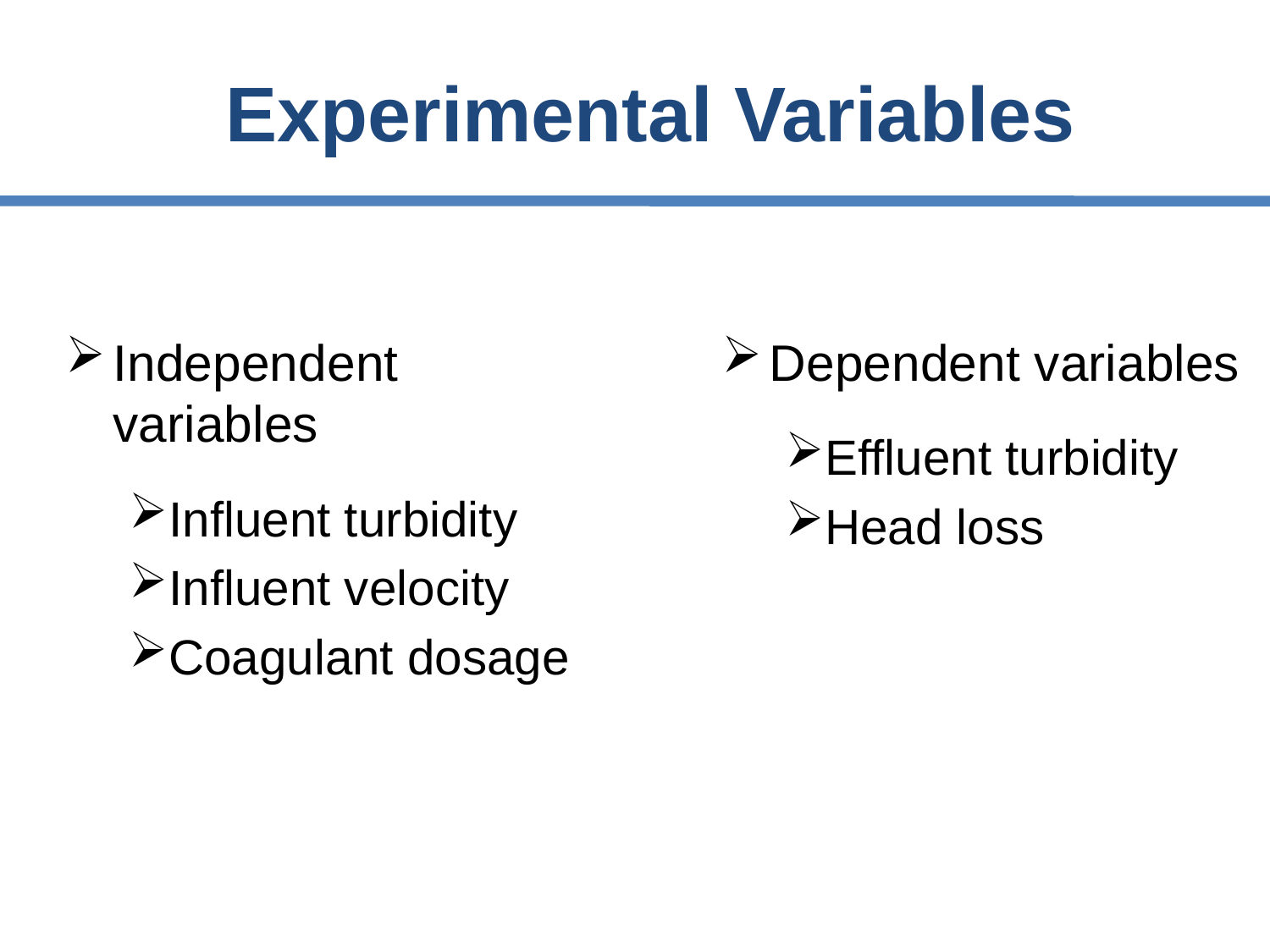

# Experimental Variables
Independent variables

Influent turbidity
Influent velocity
Coagulant dosage

Dependent variables

Effluent turbidity
Head loss